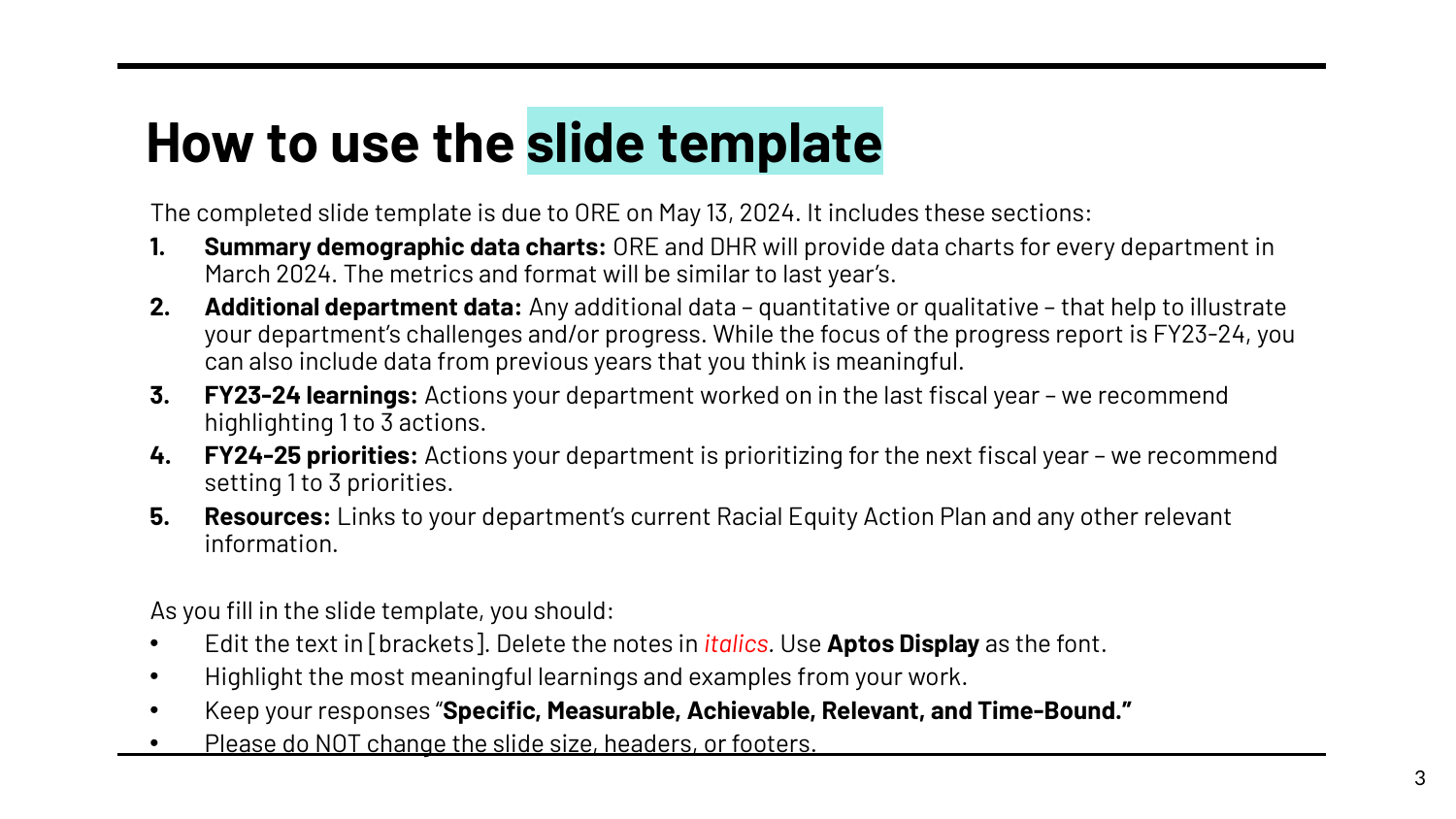

# How to use the slide template
The completed slide template is due to ORE on May 13, 2024. It includes these sections:
Summary demographic data charts: ORE and DHR will provide data charts for every department in March 2024. The metrics and format will be similar to last year’s.
Additional department data: Any additional data – quantitative or qualitative – that help to illustrate your department’s challenges and/or progress. While the focus of the progress report is FY23-24, you can also include data from previous years that you think is meaningful.
FY23-24 learnings: Actions your department worked on in the last fiscal year – we recommend highlighting 1 to 3 actions.
FY24-25 priorities: Actions your department is prioritizing for the next fiscal year – we recommend setting 1 to 3 priorities.
Resources: Links to your department’s current Racial Equity Action Plan and any other relevant information.

As you fill in the slide template, you should:
Edit the text in [brackets]. Delete the notes in italics. Use Aptos Display as the font.
Highlight the most meaningful learnings and examples from your work.
Keep your responses “Specific, Measurable, Achievable, Relevant, and Time-Bound.”
Please do NOT change the slide size, headers, or footers.
3